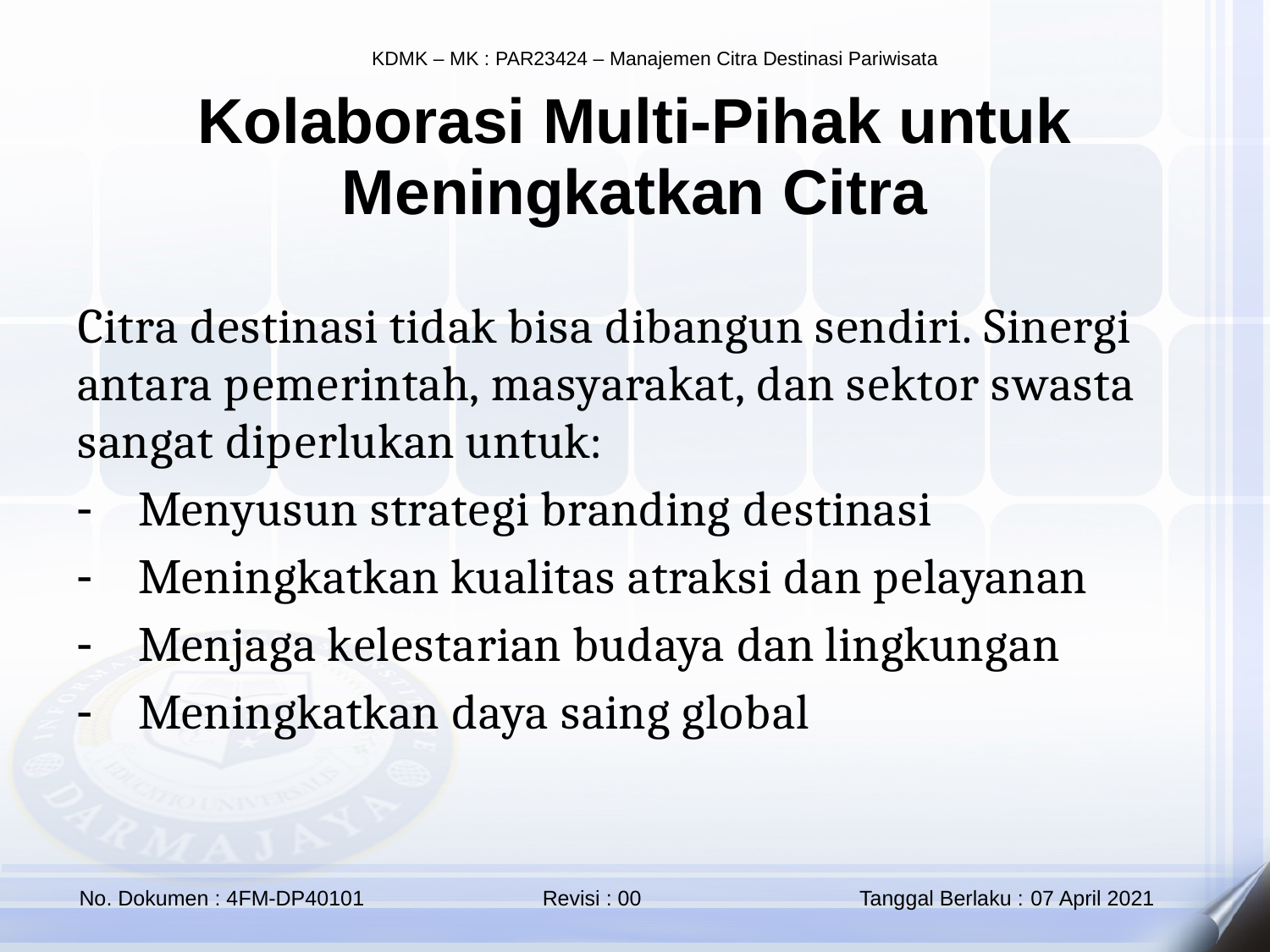

Kolaborasi Multi-Pihak untuk Meningkatkan Citra

Citra destinasi tidak bisa dibangun sendiri. Sinergi antara pemerintah, masyarakat, dan sektor swasta sangat diperlukan untuk:
Menyusun strategi branding destinasi
Meningkatkan kualitas atraksi dan pelayanan
Menjaga kelestarian budaya dan lingkungan
Meningkatkan daya saing global